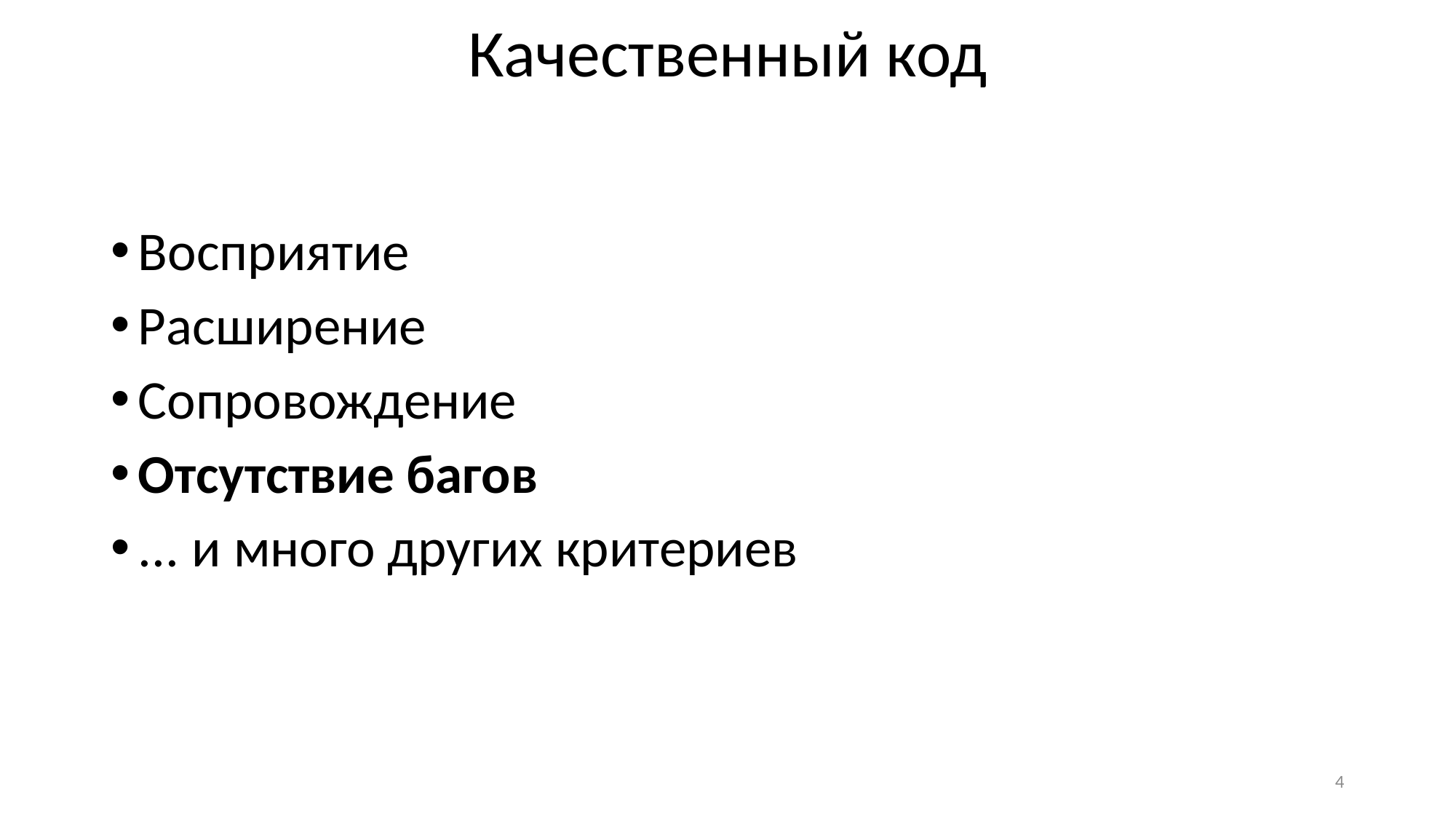

Качественный код
Восприятие
Расширение
Сопровождение
Отсутствие багов
... и много других критериев
4